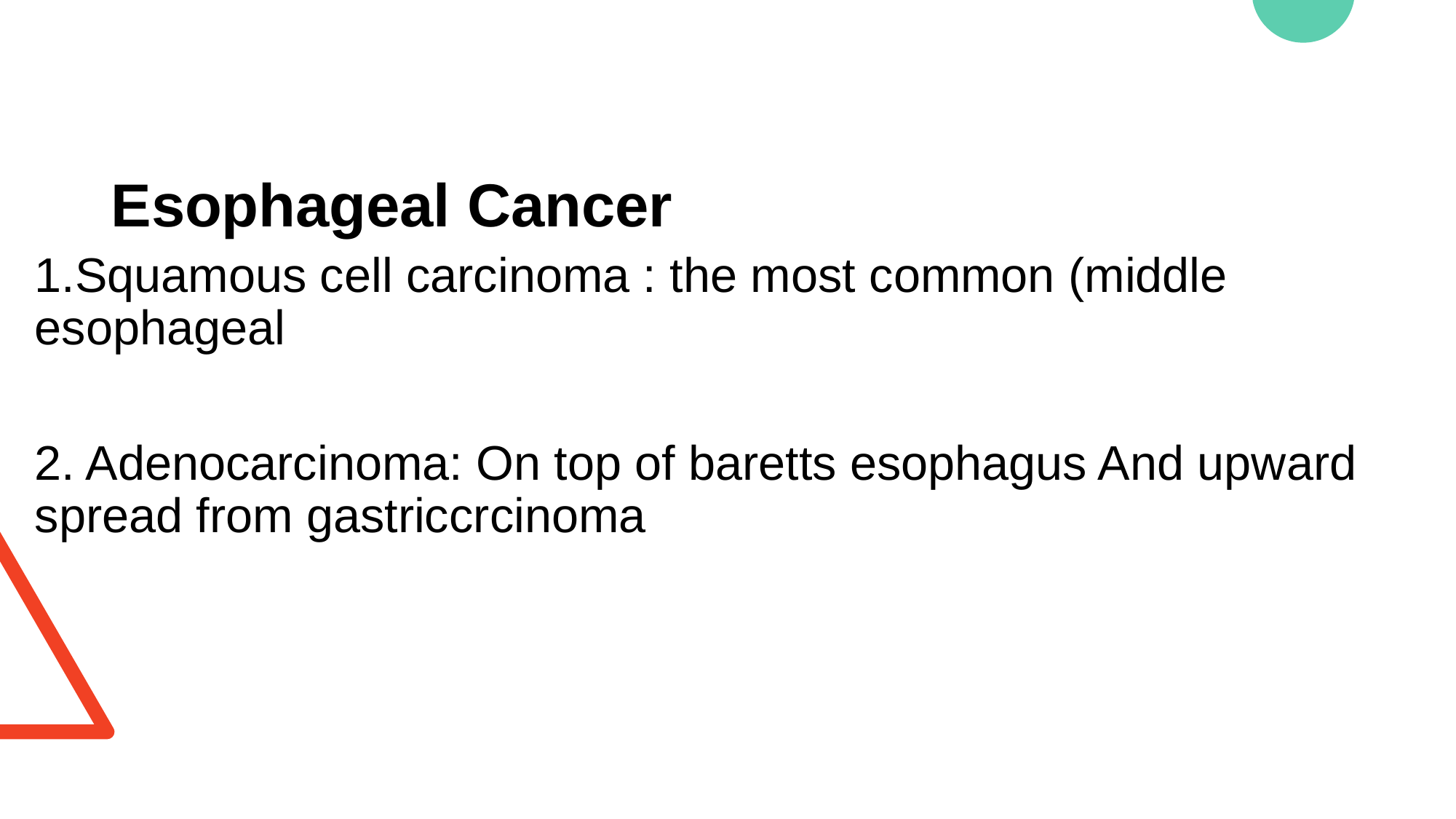

# Esophageal Cancer
1.Squamous cell carcinoma : the most common (middle esophageal

2. Adenocarcinoma: On top of baretts esophagus And upward spread from gastriccrcinoma